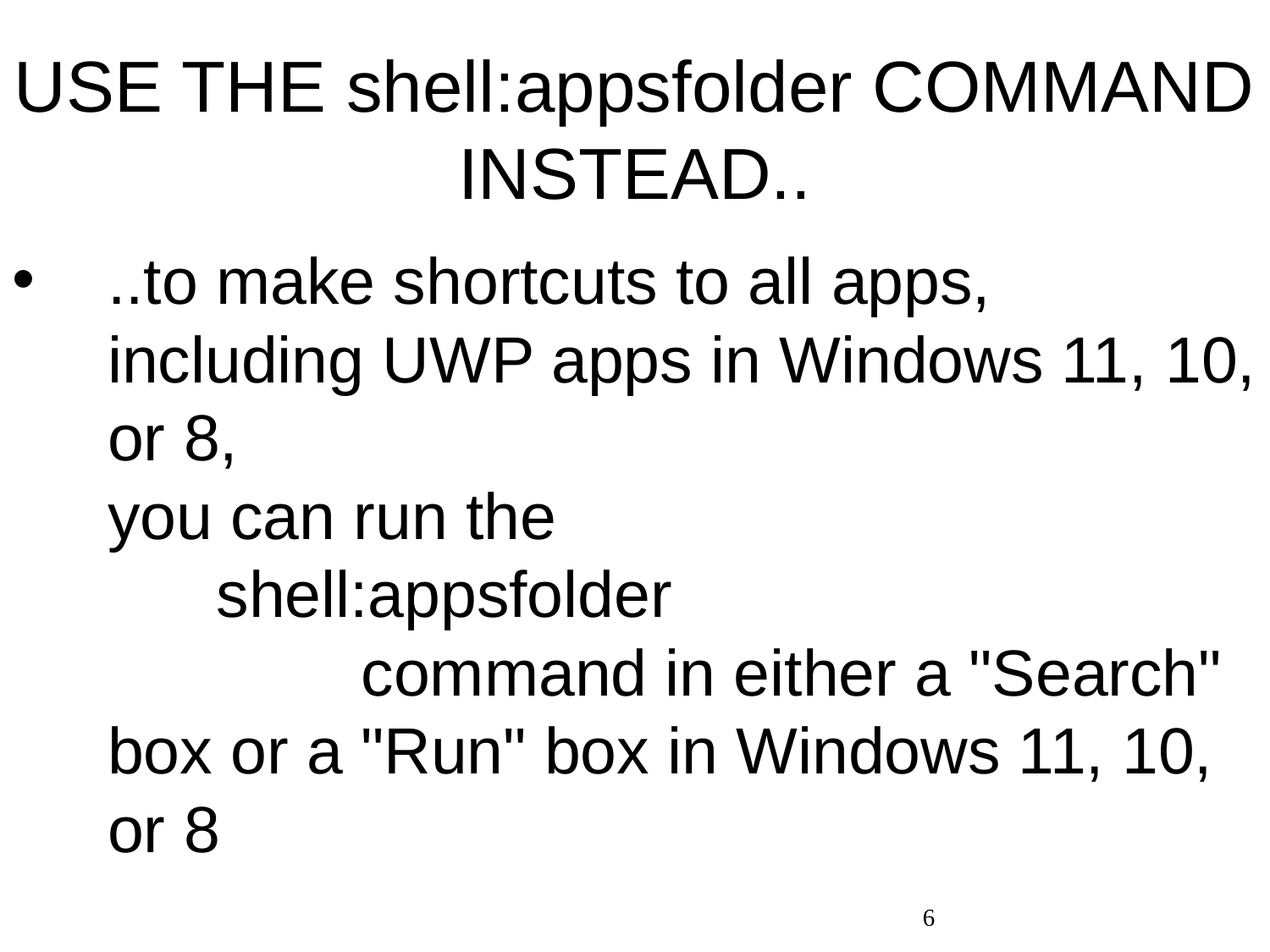

# USE THE shell:appsfolder COMMAND INSTEAD..
..to make shortcuts to all apps, including UWP apps in Windows 11, 10, or 8,                                                      you can run the                                             shell:appsfolder                                               command in either a "Search" box or a "Run" box in Windows 11, 10, or 8
6